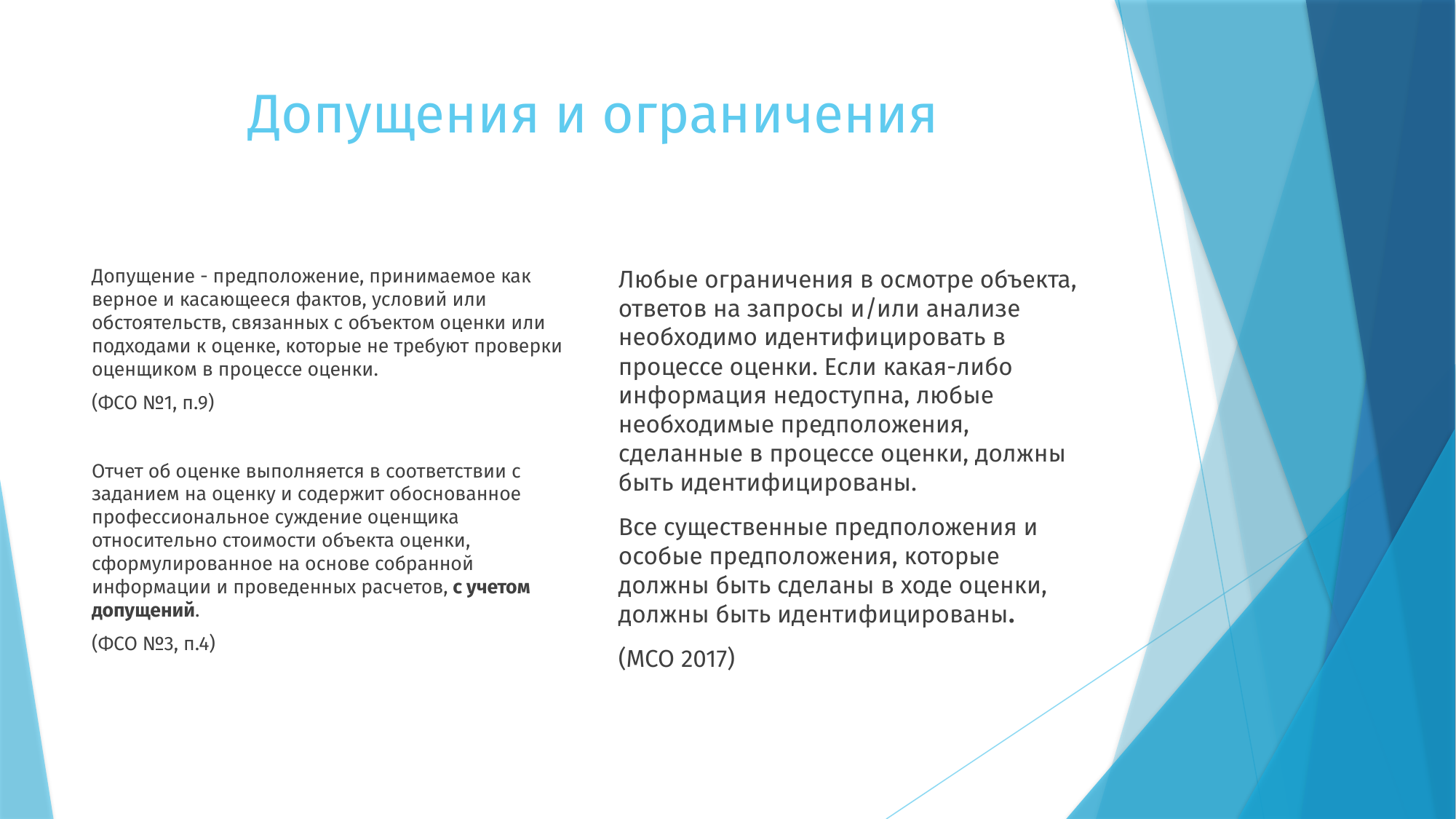

# Допущения и ограничения
Допущение - предположение, принимаемое как верное и касающееся фактов, условий или обстоятельств, связанных с объектом оценки или подходами к оценке, которые не требуют проверки оценщиком в процессе оценки.
(ФСО №1, п.9)

Отчет об оценке выполняется в соответствии с заданием на оценку и содержит обоснованное профессиональное суждение оценщика относительно стоимости объекта оценки, сформулированное на основе собранной информации и проведенных расчетов, с учетом допущений.
(ФСО №3, п.4)

Любые ограничения в осмотре объекта, ответов на запросы и/или анализе необходимо идентифицировать в процессе оценки. Если какая-либо информация недоступна, любые необходимые предположения, сделанные в процессе оценки, должны быть идентифицированы.
Все существенные предположения и особые предположения, которые должны быть сделаны в ходе оценки, должны быть идентифицированы.
(МСО 2017)